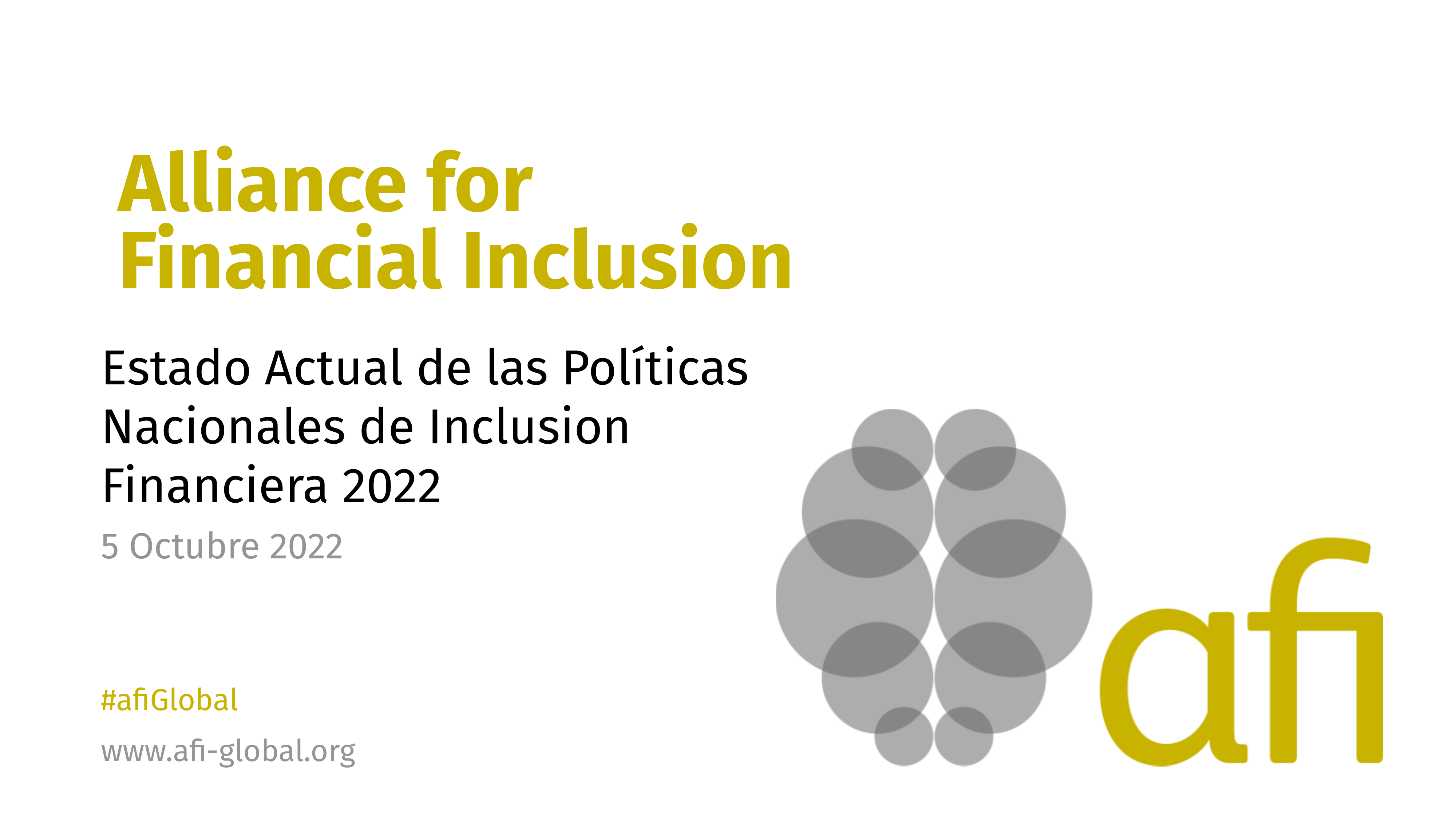

Alliance for
Financial Inclusion
Estado Actual de las Políticas Nacionales de Inclusion Financiera 2022
5 Octubre 2022
#afiGlobal
www.afi-global.org